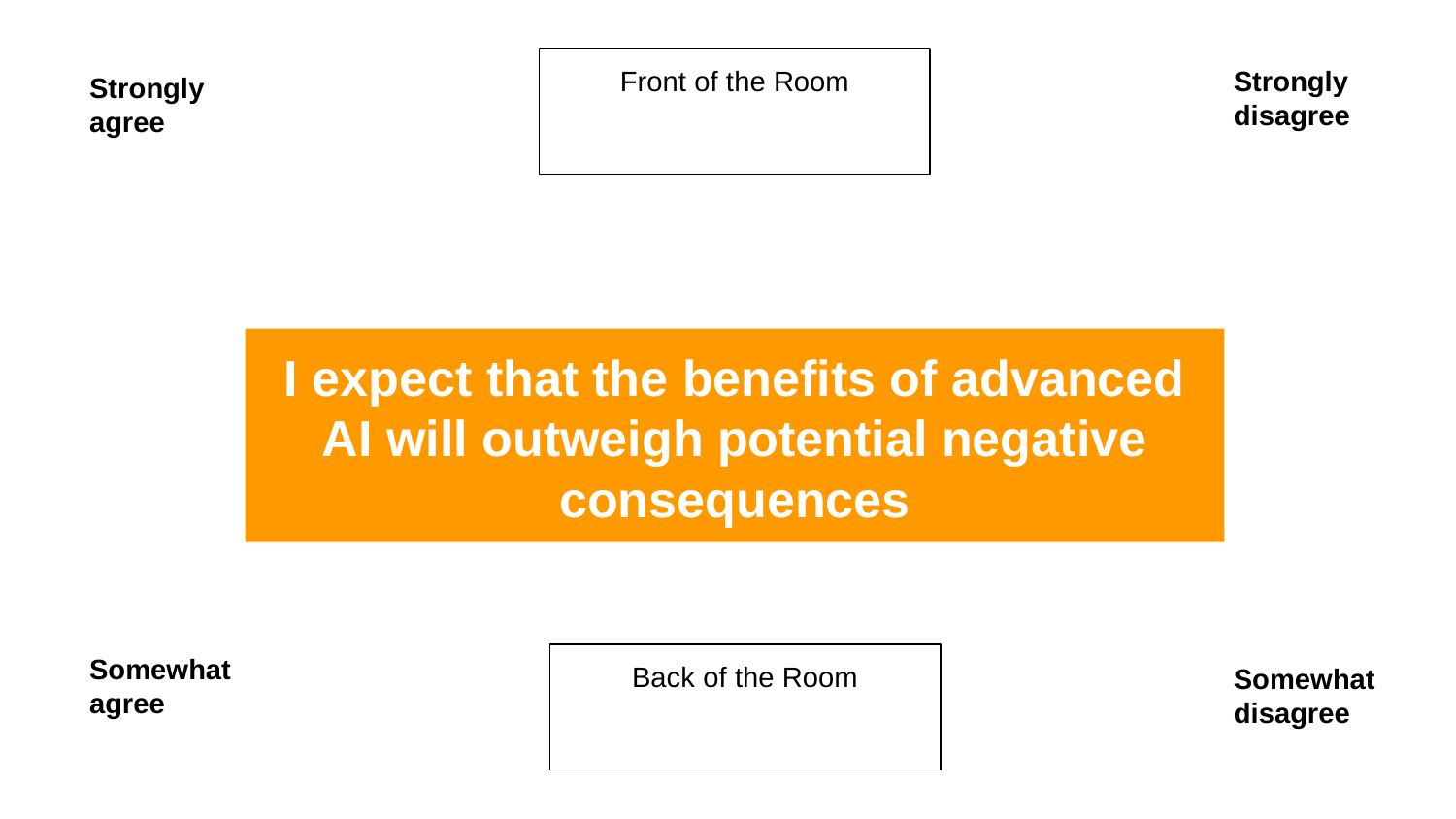

Front of the Room
Strongly disagree
Strongly agree
I expect that the benefits of advanced AI will outweigh potential negative consequences
Somewhat agree
Back of the Room
Somewhat disagree